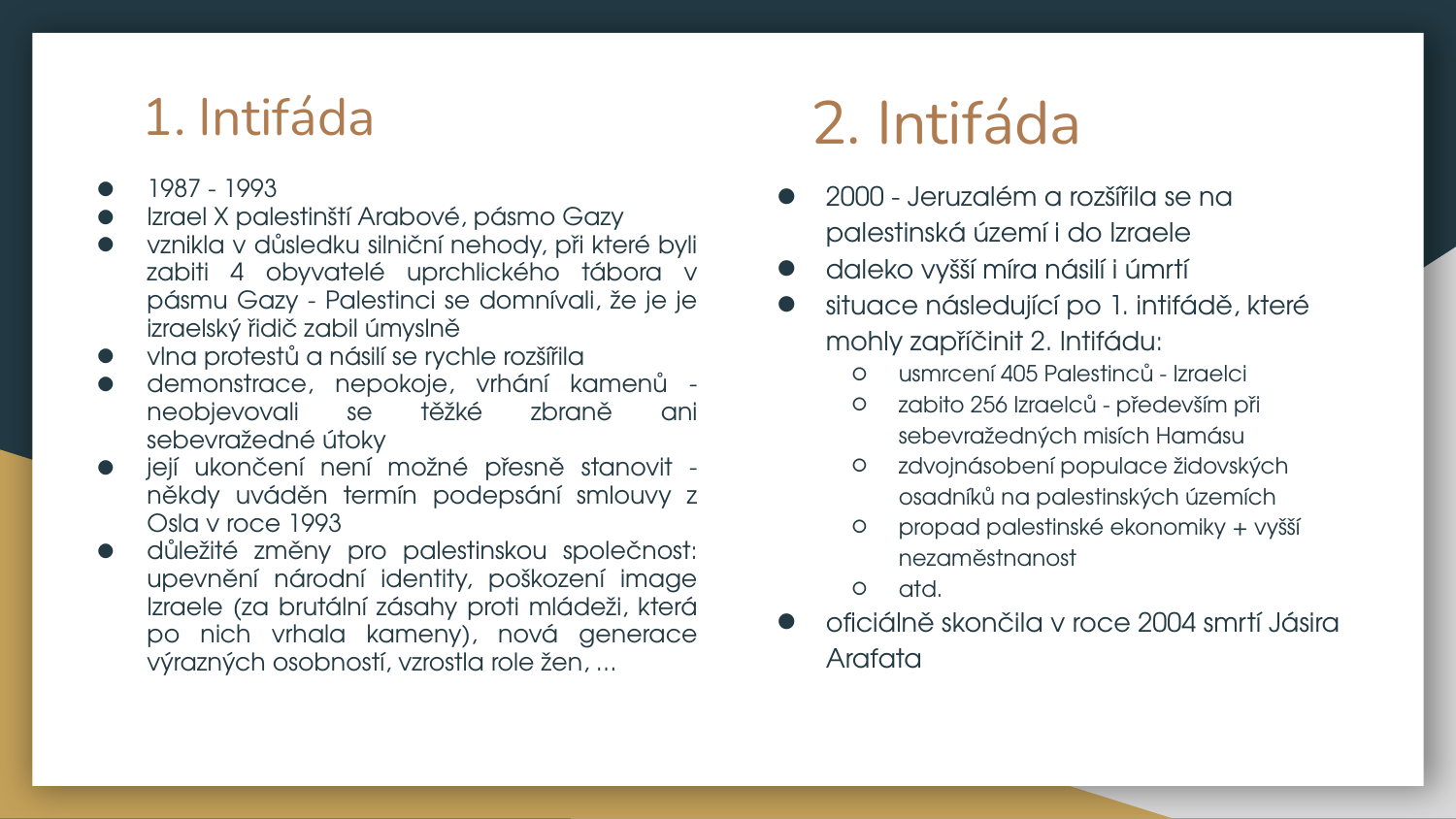

# 1. Intifáda
2. Intifáda

1987 - 1993
Izrael X palestinští Arabové, pásmo Gazy
vznikla v důsledku silniční nehody, při které byli zabiti 4 obyvatelé uprchlického tábora v pásmu Gazy - Palestinci se domnívali, že je je izraelský řidič zabil úmyslně
vlna protestů a násilí se rychle rozšířila
demonstrace, nepokoje, vrhání kamenů - neobjevovali se těžké zbraně ani sebevražedné útoky
její ukončení není možné přesně stanovit - někdy uváděn termín podepsání smlouvy z Osla v roce 1993
důležité změny pro palestinskou společnost: upevnění národní identity, poškození image Izraele (za brutální zásahy proti mládeži, která po nich vrhala kameny), nová generace výrazných osobností, vzrostla role žen, …

2000 - Jeruzalém a rozšířila se na palestinská území i do Izraele
daleko vyšší míra násilí i úmrtí
situace následující po 1. intifádě, které mohly zapříčinit 2. Intifádu:
usmrcení 405 Palestinců - Izraelci
zabito 256 Izraelců - především při sebevražedných misích Hamásu
zdvojnásobení populace židovských osadníků na palestinských územích
propad palestinské ekonomiky + vyšší nezaměstnanost
atd.
oficiálně skončila v roce 2004 smrtí Jásira Arafata